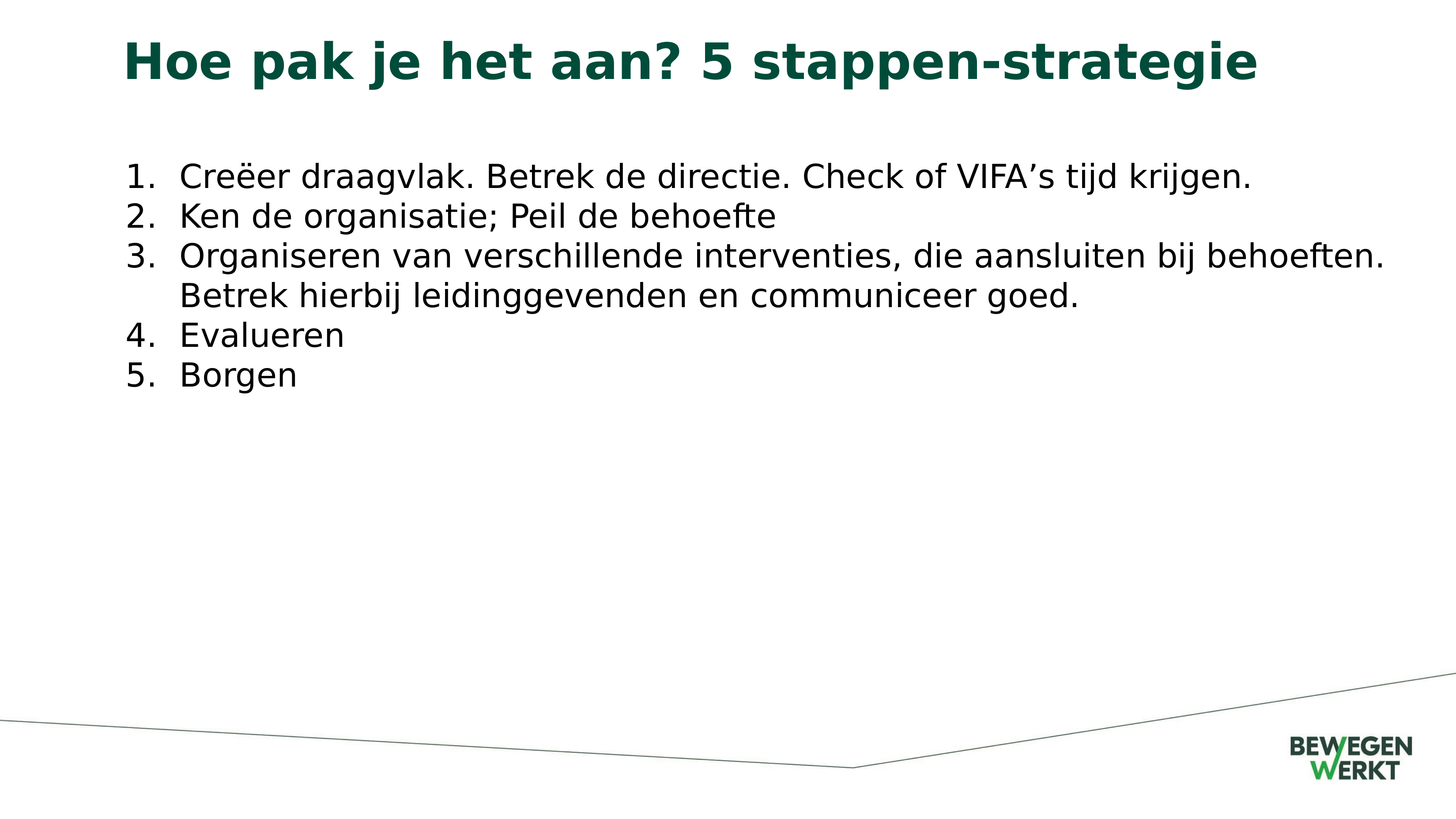

Hoe pak je het aan? 5 stappen-strategie
Creëer draagvlak. Betrek de directie. Check of VIFA’s tijd krijgen.
Ken de organisatie; Peil de behoefte
Organiseren van verschillende interventies, die aansluiten bij behoeften. Betrek hierbij leidinggevenden en communiceer goed.
Evalueren
Borgen